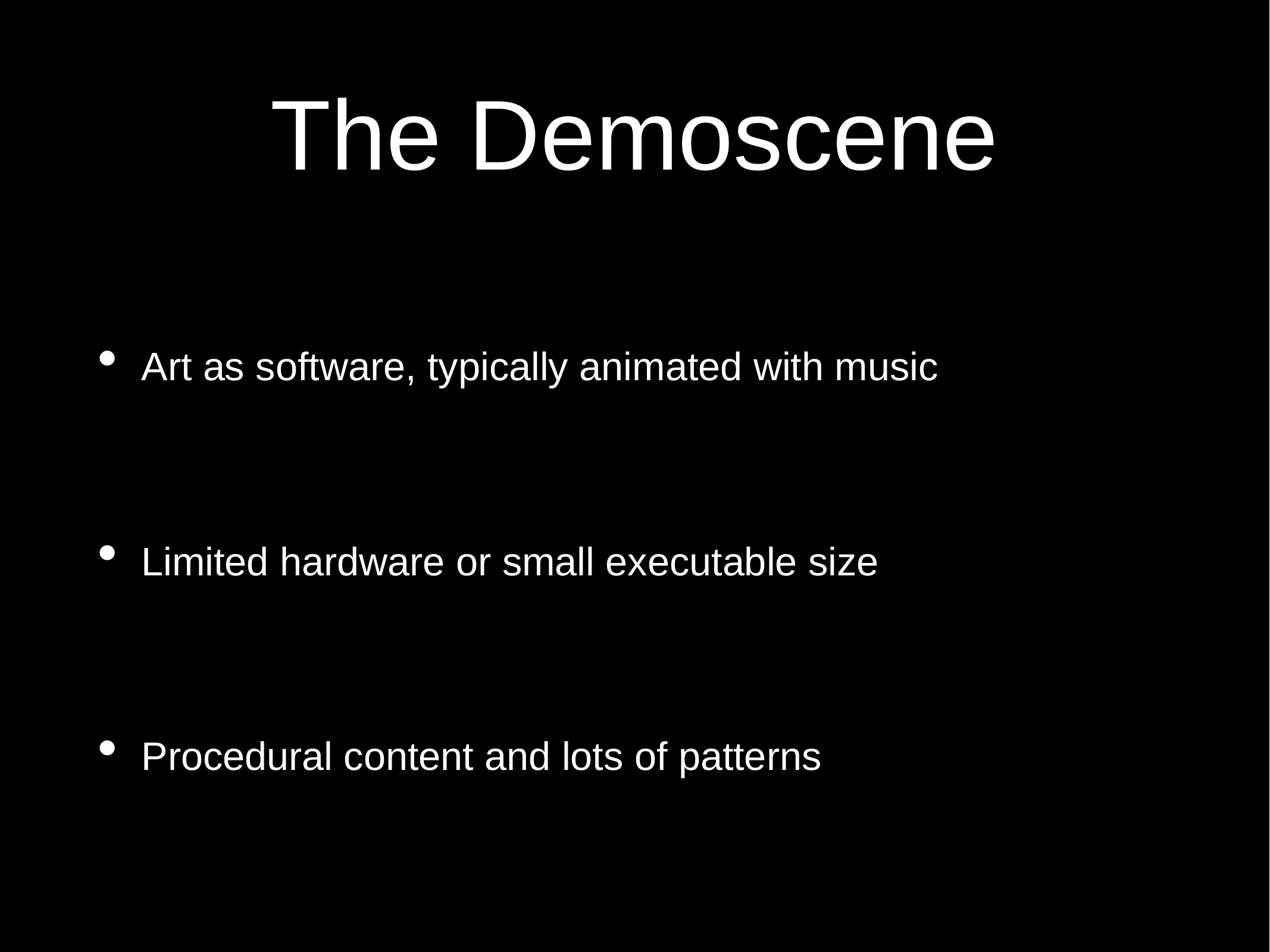

# The Demoscene
Art as software, typically animated with music
Limited hardware or small executable size
Procedural content and lots of patterns